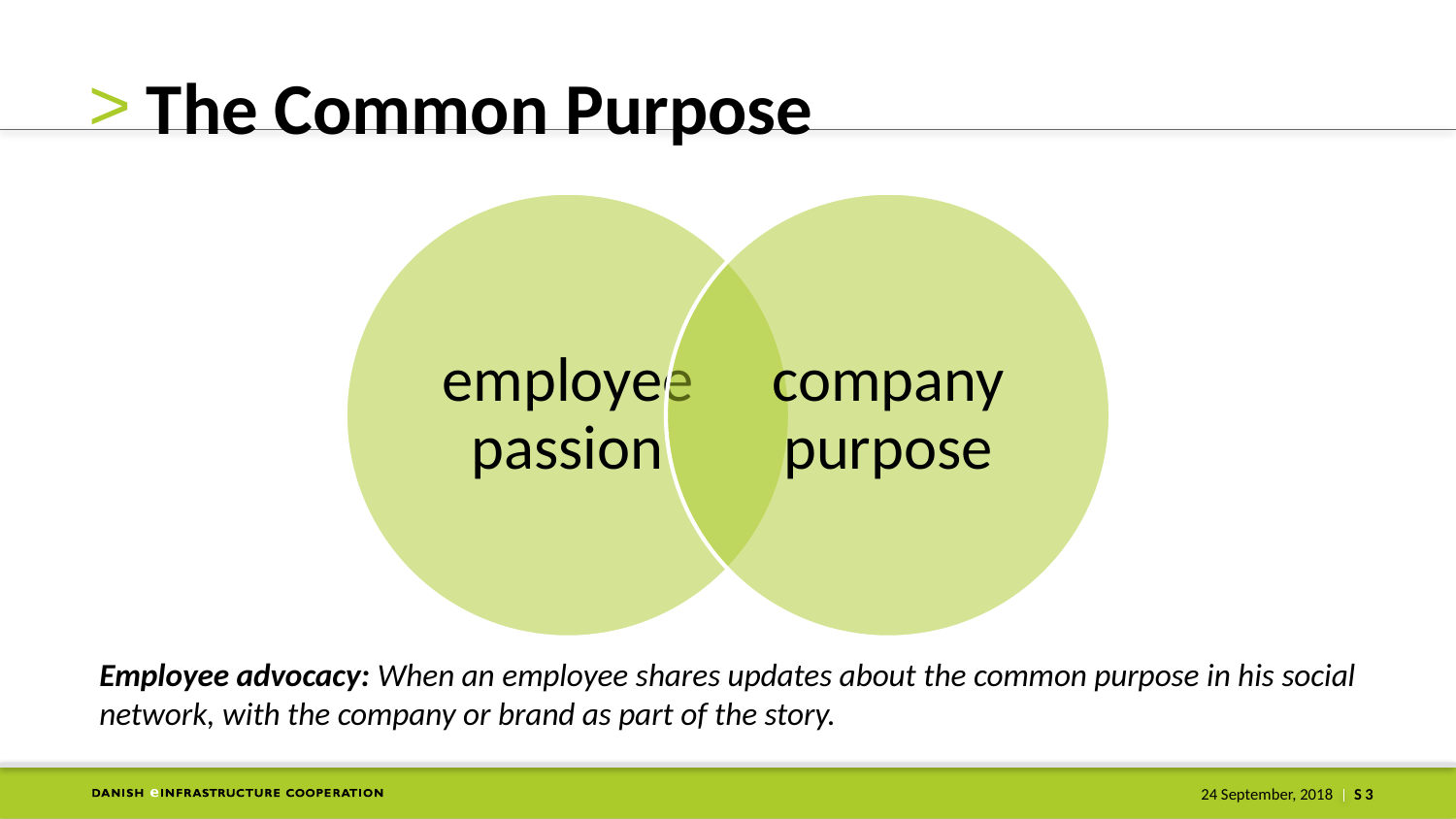

# The Common Purpose
employee passion
company purpose
Employee advocacy: When an employee shares updates about the common purpose in his social
network, with the company or brand as part of the story.